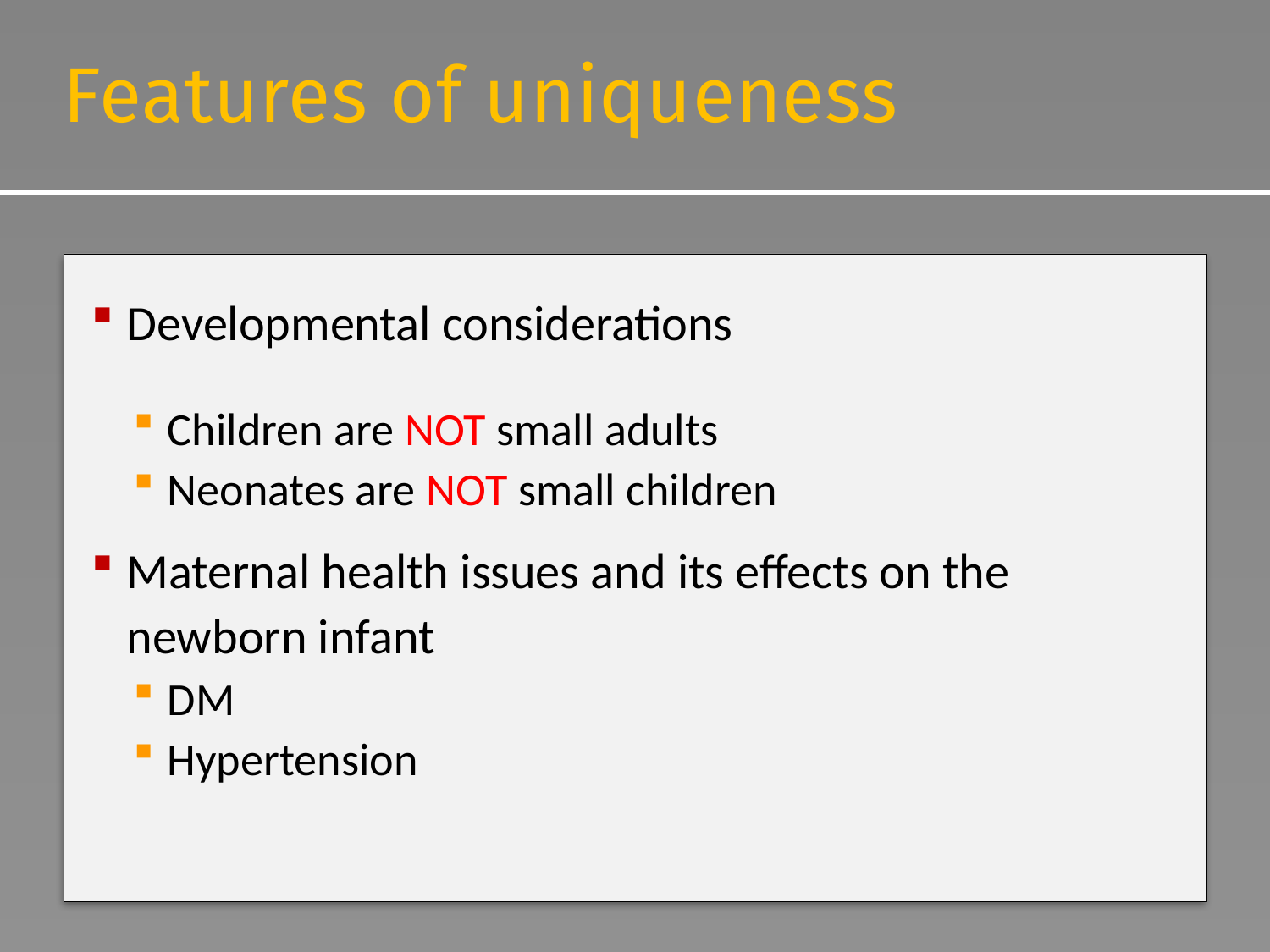

# Features of uniqueness

Developmental considerations

Children are NOT small adults
Neonates are NOT small children

Maternal health issues and its effects on the newborn infant
DM
Hypertension